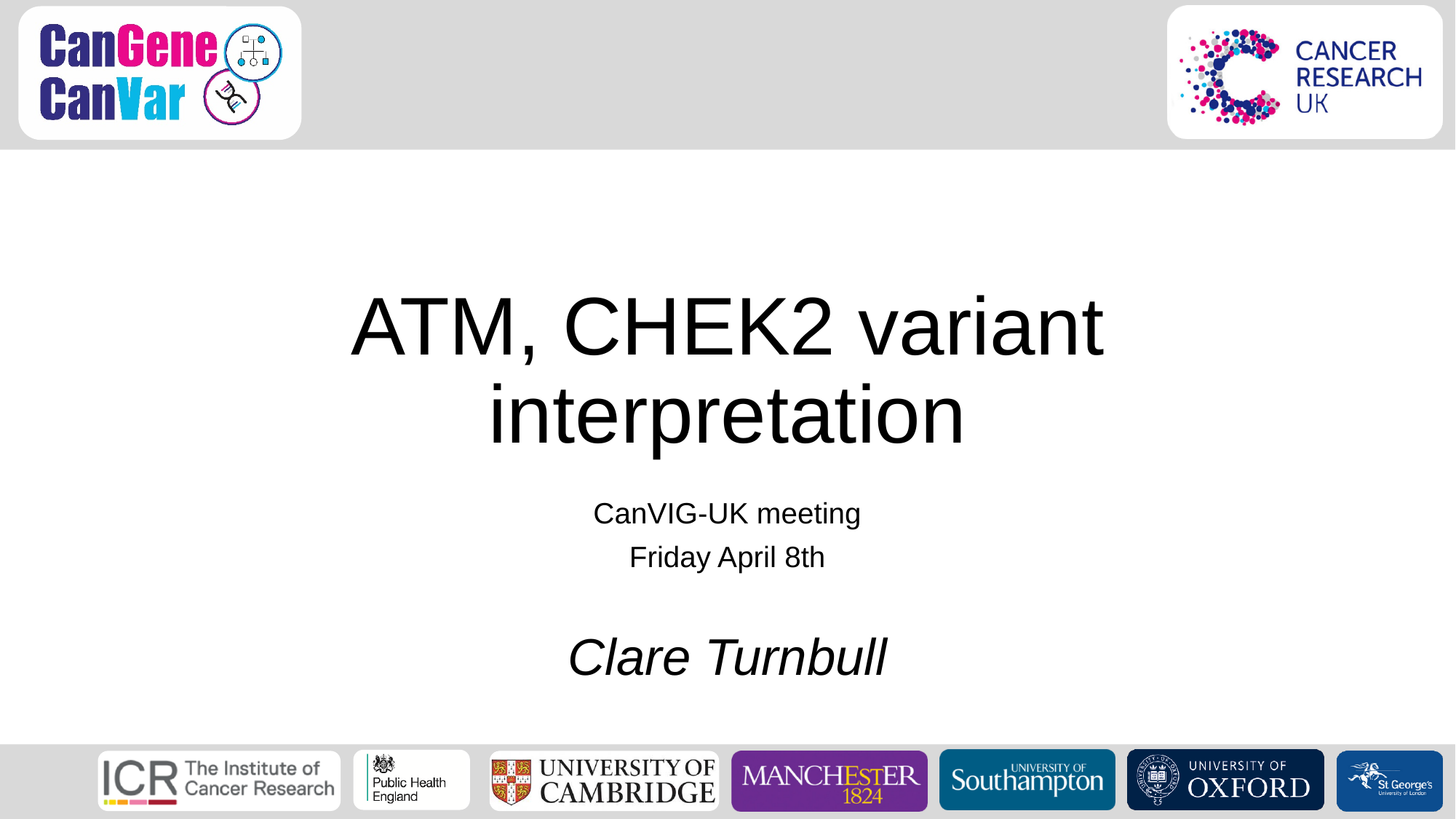

# ATM, CHEK2 variant interpretation
CanVIG-UK meeting
Friday April 8th

Clare Turnbull